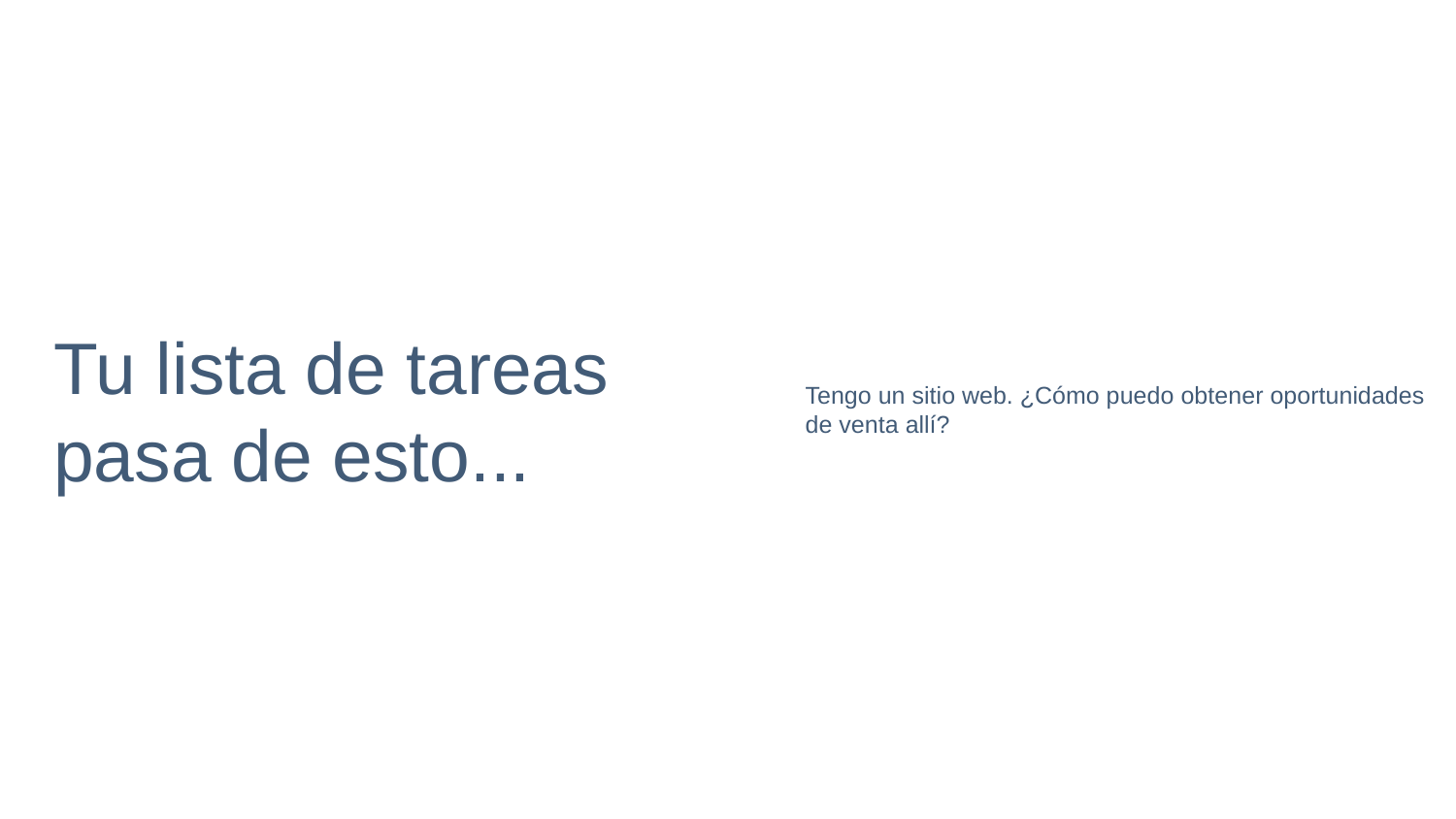

Tu lista de tareas
pasa de esto...
Tengo un sitio web. ¿Cómo puedo obtener oportunidades de venta allí?